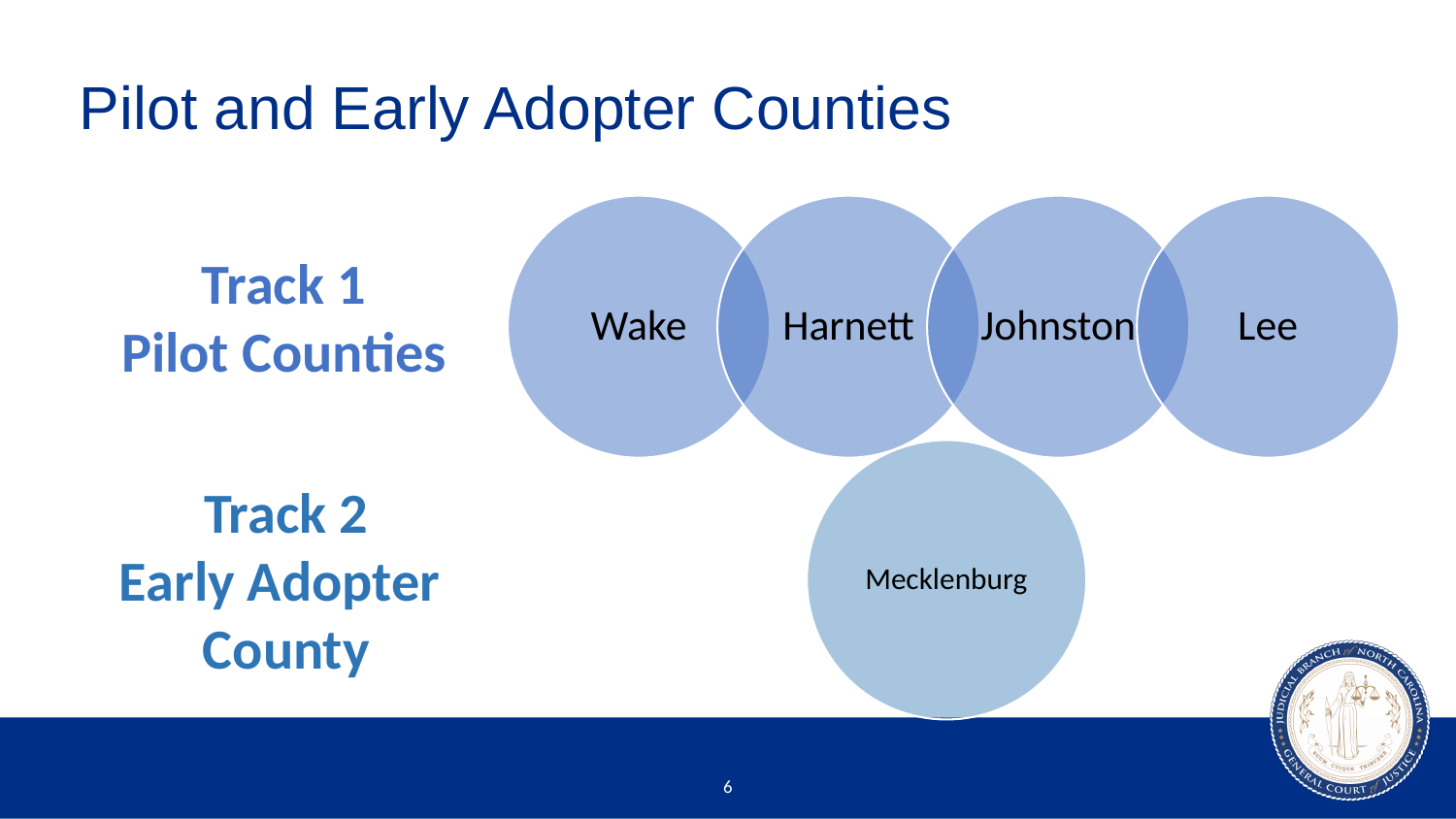

# Pilot and Early Adopter Counties
Wake
Harnett
Johnston
 Lee

Track 1
Pilot Counties
Mecklenburg
Track 2
Early Adopter
County